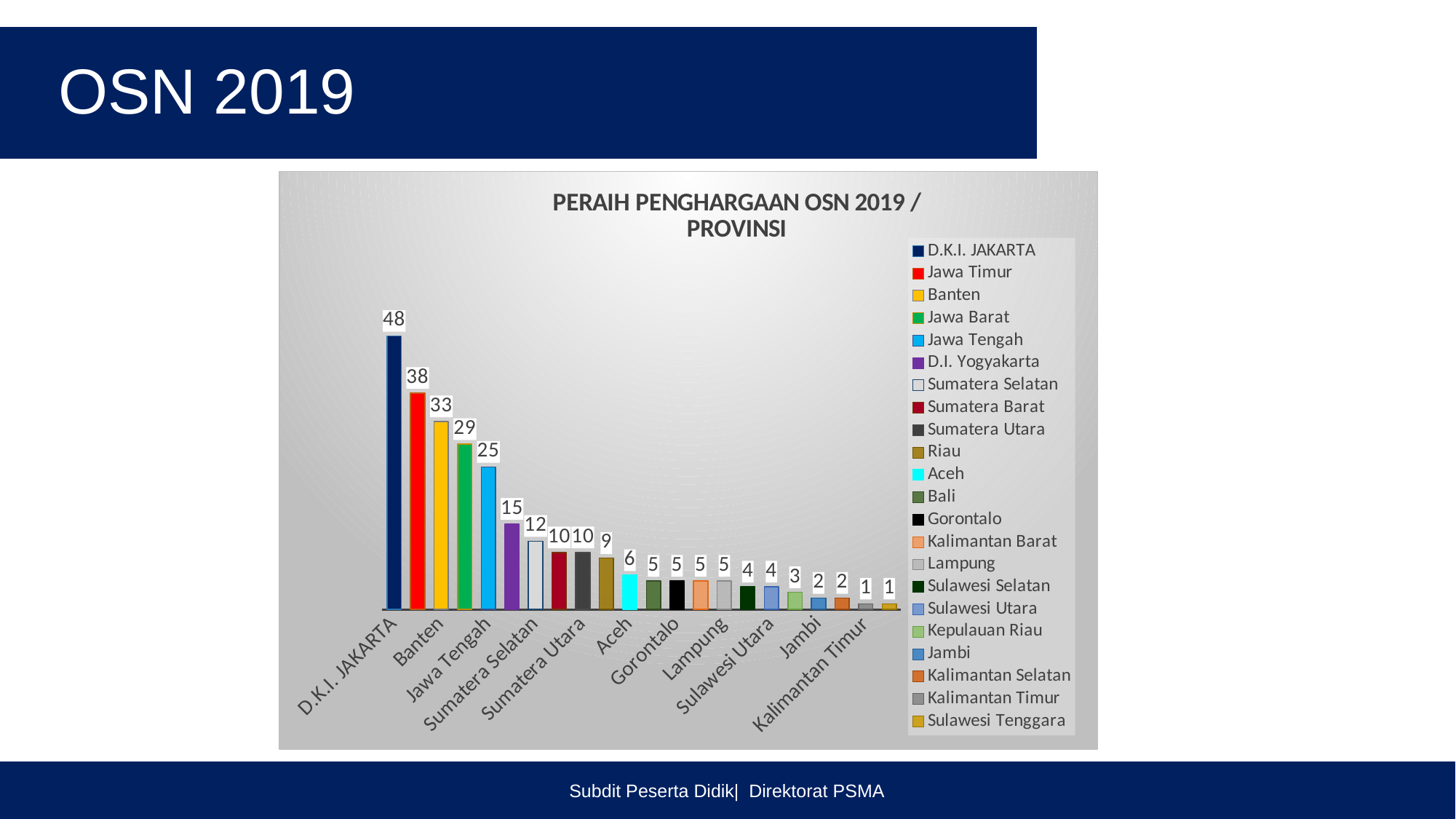

OSN 2019

### Chart: PERAIH PENGHARGAAN OSN 2019 /
PROVINSI

| Category | OSN |
|---|---|
| D.K.I. JAKARTA | 48.0 |
| Jawa Timur | 38.0 |
| Banten | 33.0 |
| Jawa Barat | 29.0 |
| Jawa Tengah | 25.0 |
| D.I. Yogyakarta | 15.0 |
| Sumatera Selatan | 12.0 |
| Sumatera Barat | 10.0 |
| Sumatera Utara | 10.0 |
| Riau | 9.0 |
| Aceh | 6.0 |
| Bali | 5.0 |
| Gorontalo | 5.0 |
| Kalimantan Barat | 5.0 |
| Lampung | 5.0 |
| Sulawesi Selatan | 4.0 |
| Sulawesi Utara | 4.0 |
| Kepulauan Riau | 3.0 |
| Jambi | 2.0 |
| Kalimantan Selatan | 2.0 |
| Kalimantan Timur | 1.0 |
| Sulawesi Tenggara | 1.0 |
Subdit Peserta Didik|  Direktorat PSMA